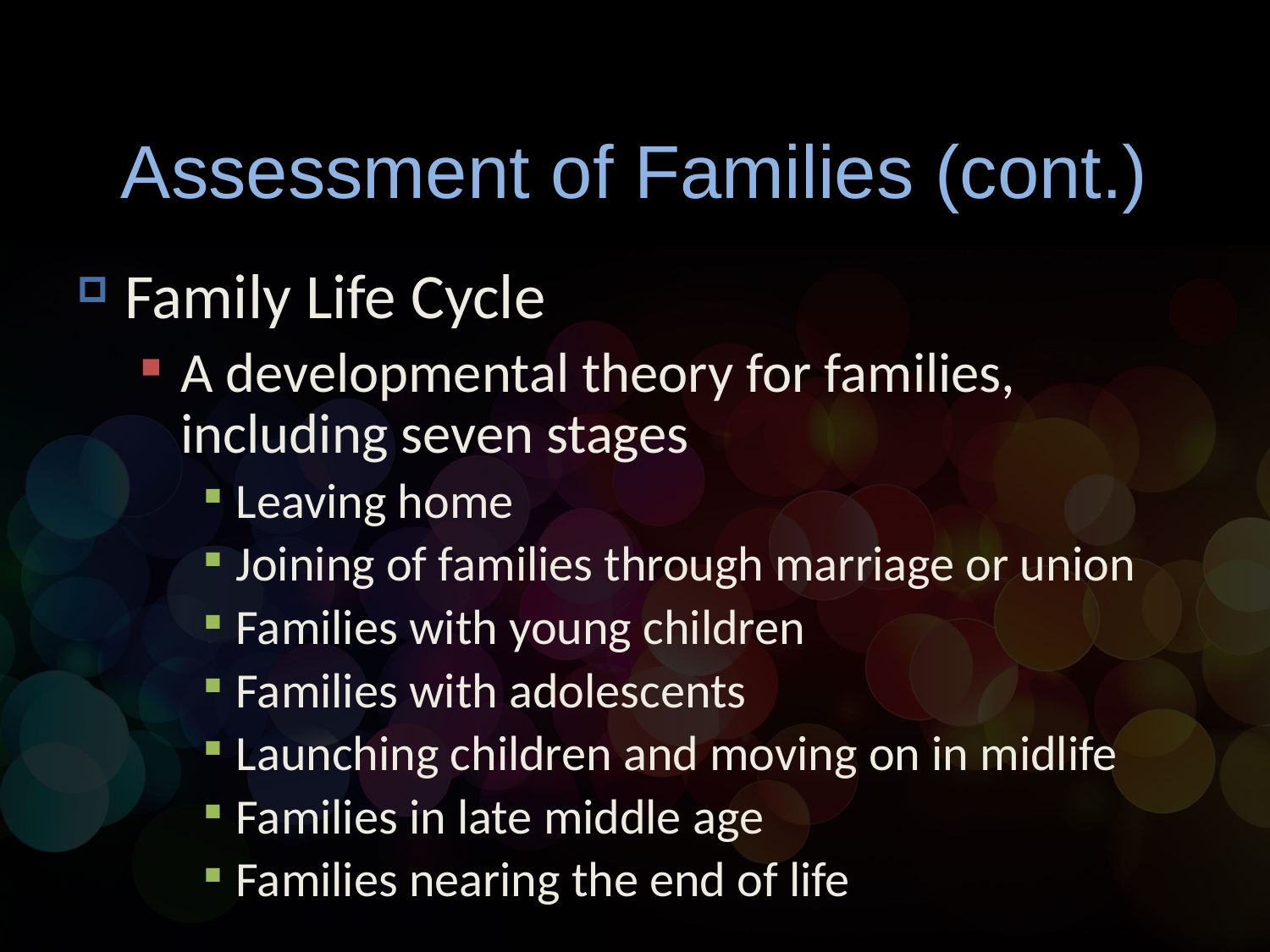

# Assessment of Families (cont.)
Family Life Cycle
A developmental theory for families, including seven stages
Leaving home
Joining of families through marriage or union
Families with young children
Families with adolescents
Launching children and moving on in midlife
Families in late middle age
Families nearing the end of life